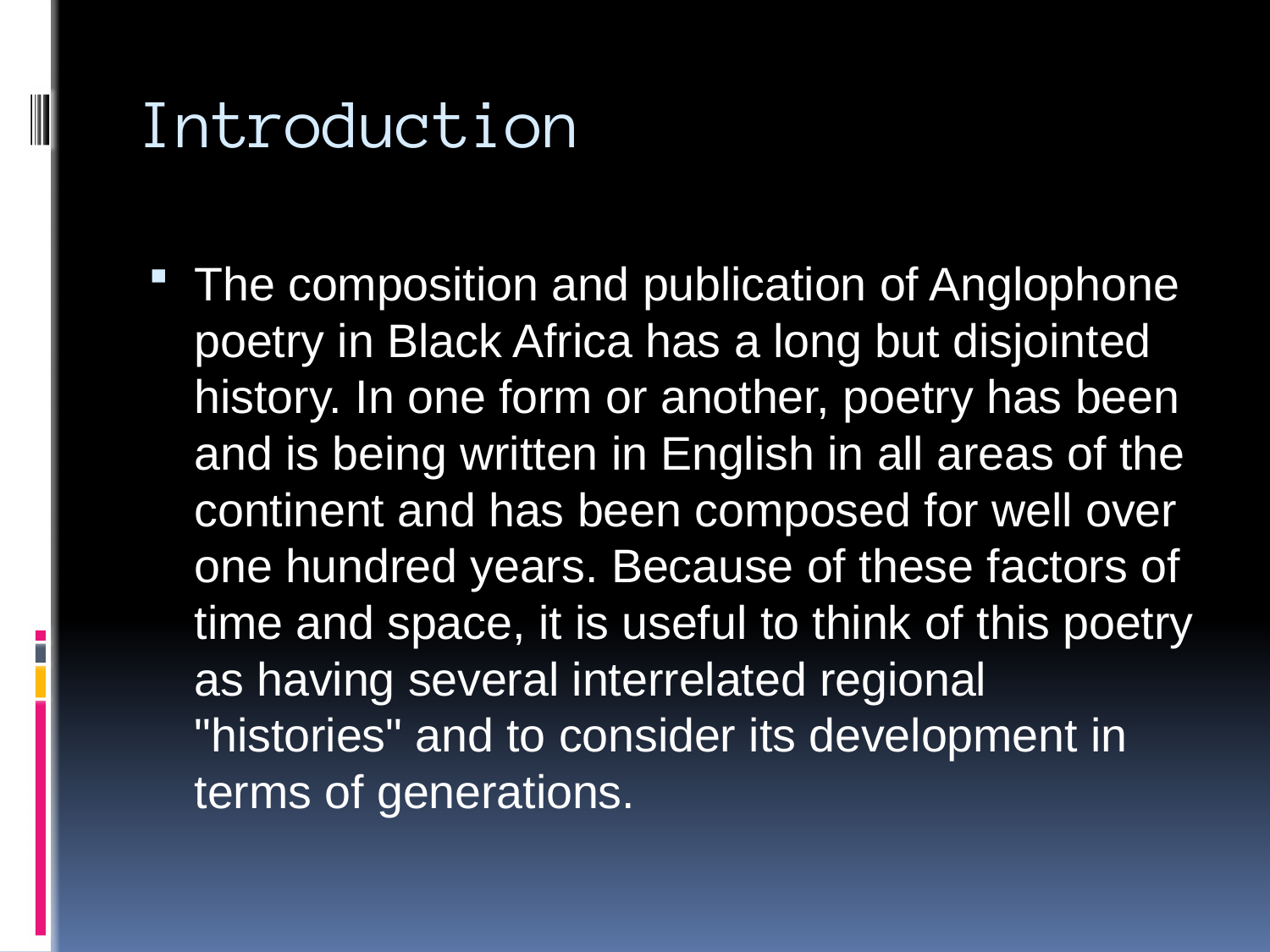

# Introduction
The composition and publication of Anglophone poetry in Black Africa has a long but disjointed history. In one form or another, poetry has been and is being written in English in all areas of the continent and has been composed for well over one hundred years. Because of these factors of time and space, it is useful to think of this poetry as having several interrelated regional "histories" and to consider its development in terms of generations.